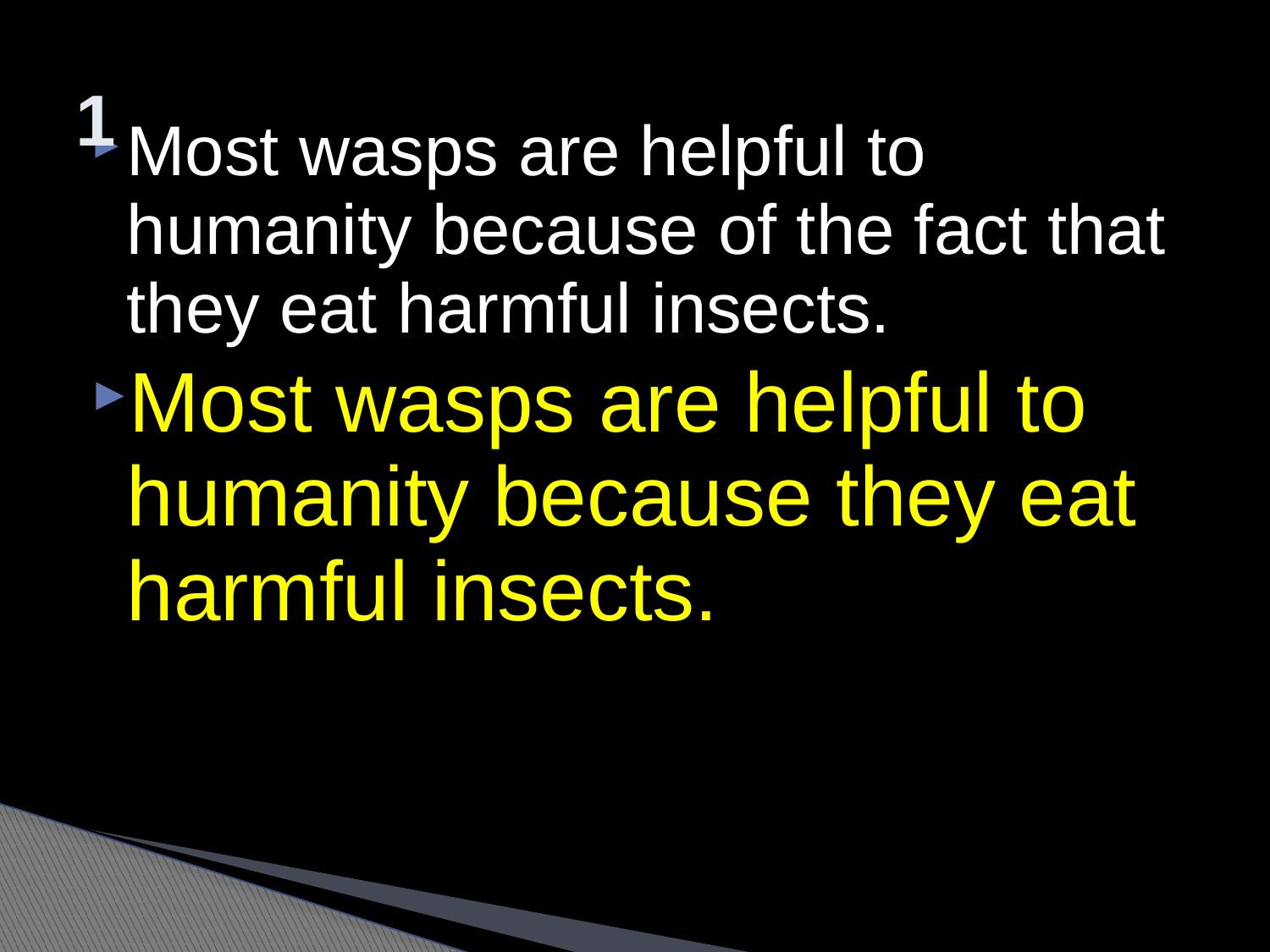

# 1
Most wasps are helpful to humanity because of the fact that they eat harmful insects.
Most wasps are helpful to humanity because they eat harmful insects.